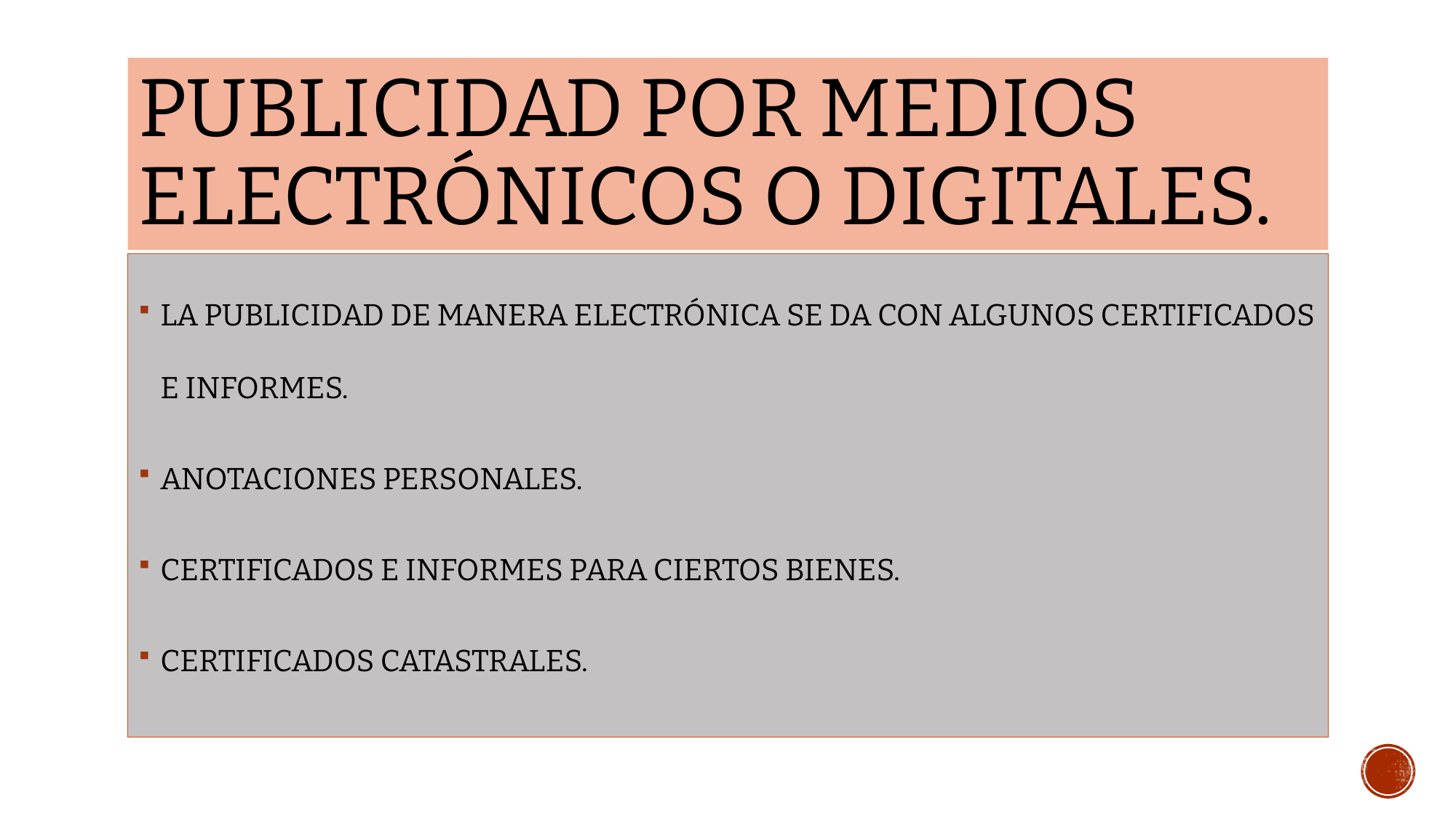

# PUBLICIDAD POR MEDIOS ELECTRÓNICOS O DIGITALES.
LA PUBLICIDAD DE MANERA ELECTRÓNICA SE DA CON ALGUNOS CERTIFICADOS E INFORMES.
ANOTACIONES PERSONALES.
CERTIFICADOS E INFORMES PARA CIERTOS BIENES.
CERTIFICADOS CATASTRALES.